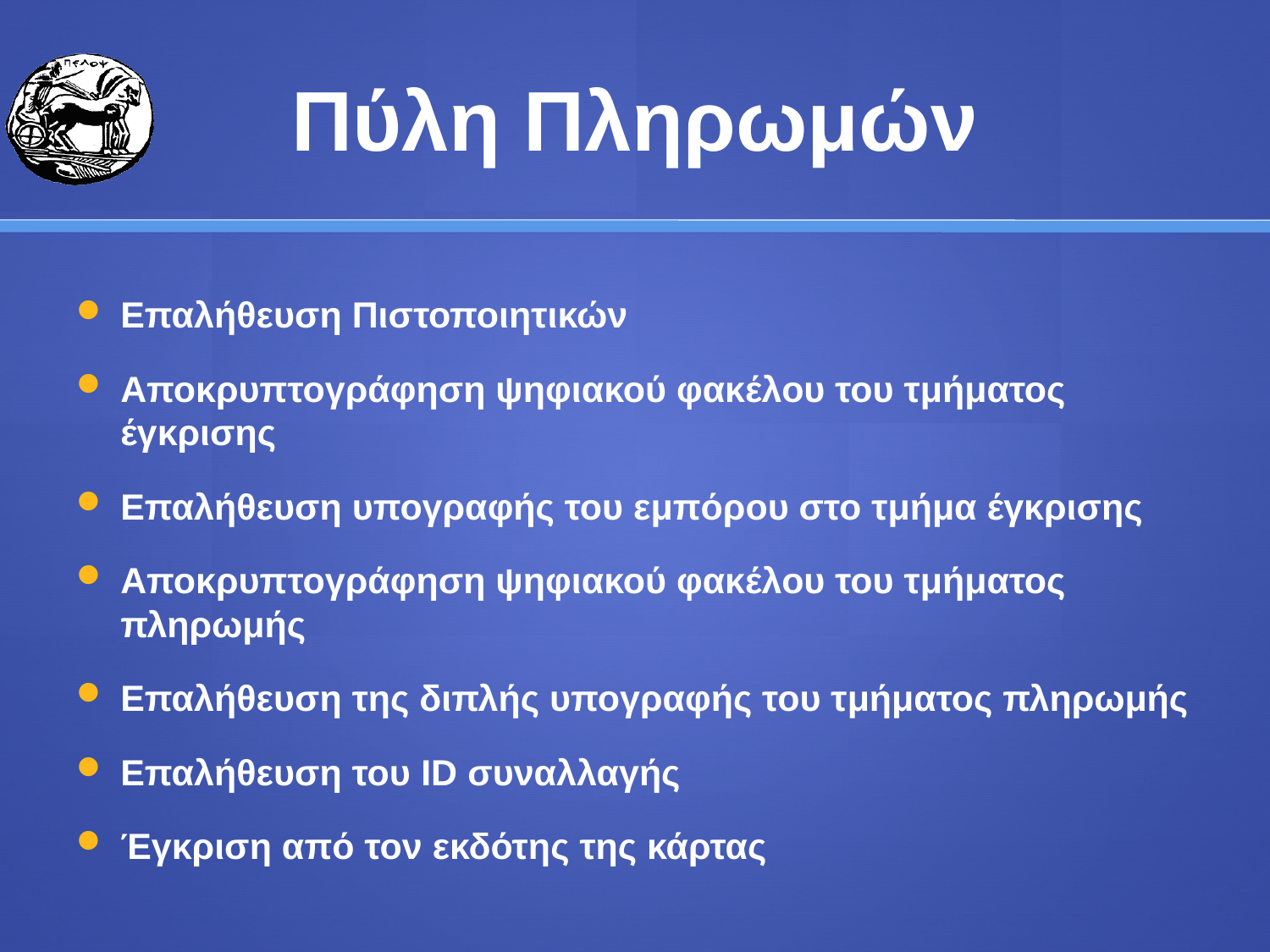

# Πύλη Πληρωμών
Επαλήθευση Πιστοποιητικών
Αποκρυπτογράφηση ψηφιακού φακέλου του τμήματος έγκρισης
Επαλήθευση υπογραφής του εμπόρου στο τμήμα έγκρισης
Αποκρυπτογράφηση ψηφιακού φακέλου του τμήματος πληρωμής
Επαλήθευση της διπλής υπογραφής του τμήματος πληρωμής
Επαλήθευση του ID συναλλαγής
Έγκριση από τον εκδότης της κάρτας